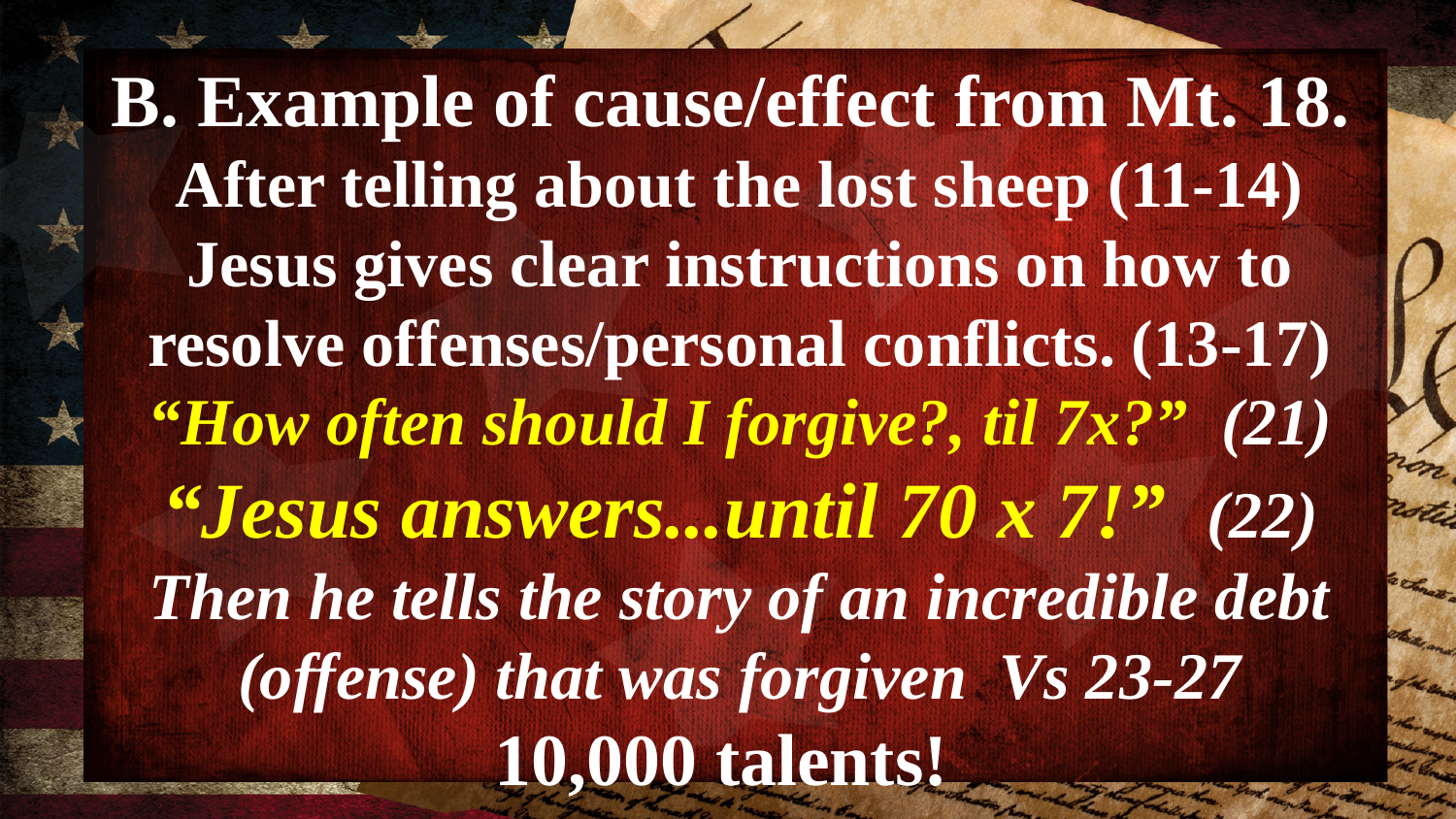

B. Example of cause/effect from Mt. 18.
After telling about the lost sheep (11-14)
Jesus gives clear instructions on how to resolve offenses/personal conflicts. (13-17)
“How often should I forgive?, til 7x?”  (21)
“Jesus answers...until 70 x 7!”  (22)
Then he tells the story of an incredible debt
(offense) that was forgiven  Vs 23-27
10,000 talents!